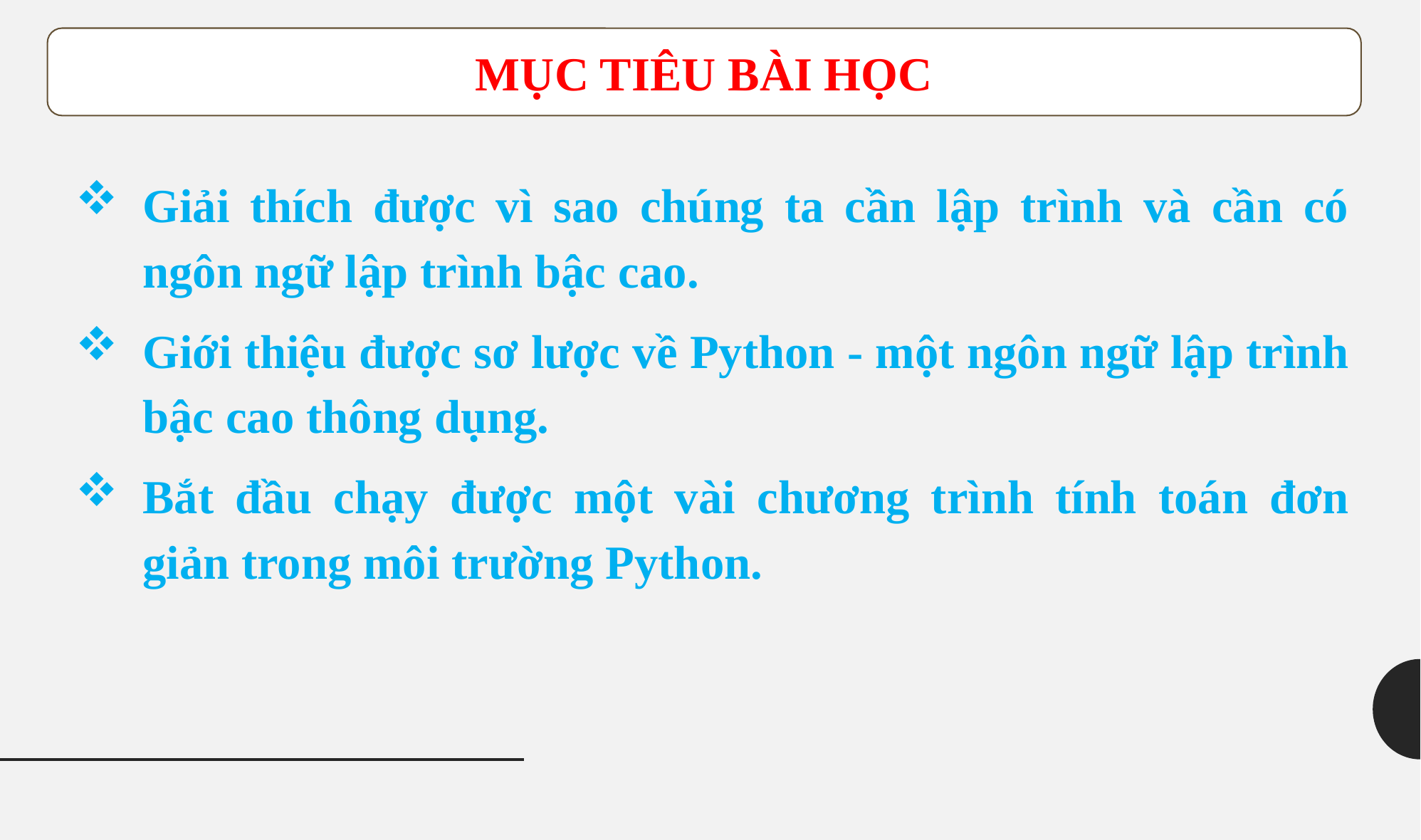

MỤC TIÊU BÀI HỌC
Giải thích được vì sao chúng ta cần lập trình và cần có ngôn ngữ lập trình bậc cao.
Giới thiệu được sơ lược về Python - một ngôn ngữ lập trình bậc cao thông dụng.
Bắt đầu chạy được một vài chương trình tính toán đơn giản trong môi trường Python.